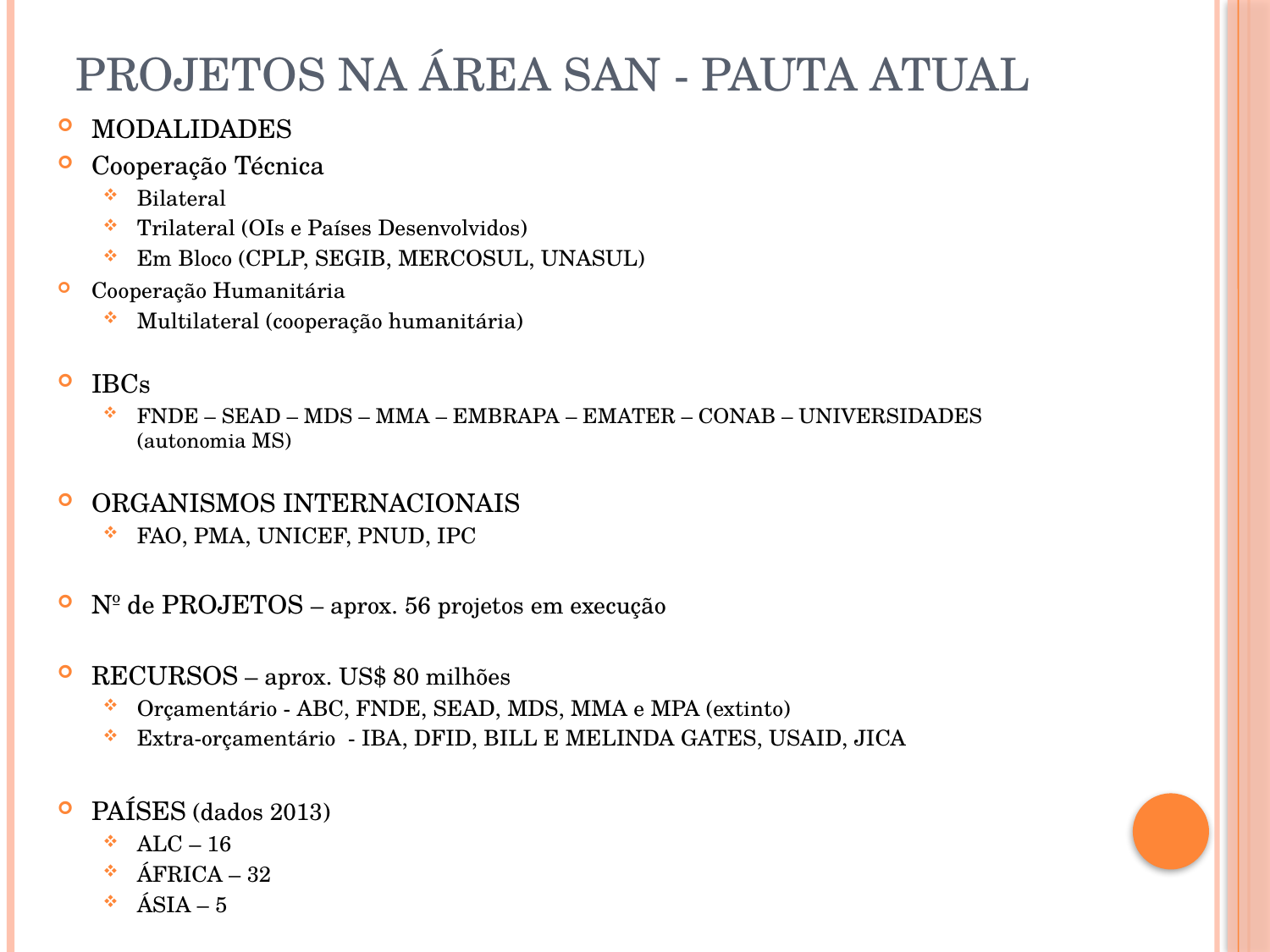

# PROJETOS NA ÁREA SAN - PAUTA ATUAL
MODALIDADES
Cooperação Técnica
Bilateral
Trilateral (OIs e Países Desenvolvidos)
Em Bloco (CPLP, SEGIB, MERCOSUL, UNASUL)
Cooperação Humanitária
Multilateral (cooperação humanitária)

IBCs
FNDE – SEAD – MDS – MMA – EMBRAPA – EMATER – CONAB – UNIVERSIDADES (autonomia MS)

ORGANISMOS INTERNACIONAIS
FAO, PMA, UNICEF, PNUD, IPC

Nº de PROJETOS – aprox. 56 projetos em execução

RECURSOS – aprox. US$ 80 milhões
Orçamentário - ABC, FNDE, SEAD, MDS, MMA e MPA (extinto)
Extra-orçamentário  - IBA, DFID, BILL E MELINDA GATES, USAID, JICA

PAÍSES (dados 2013)
ALC – 16
ÁFRICA – 32
ÁSIA – 5